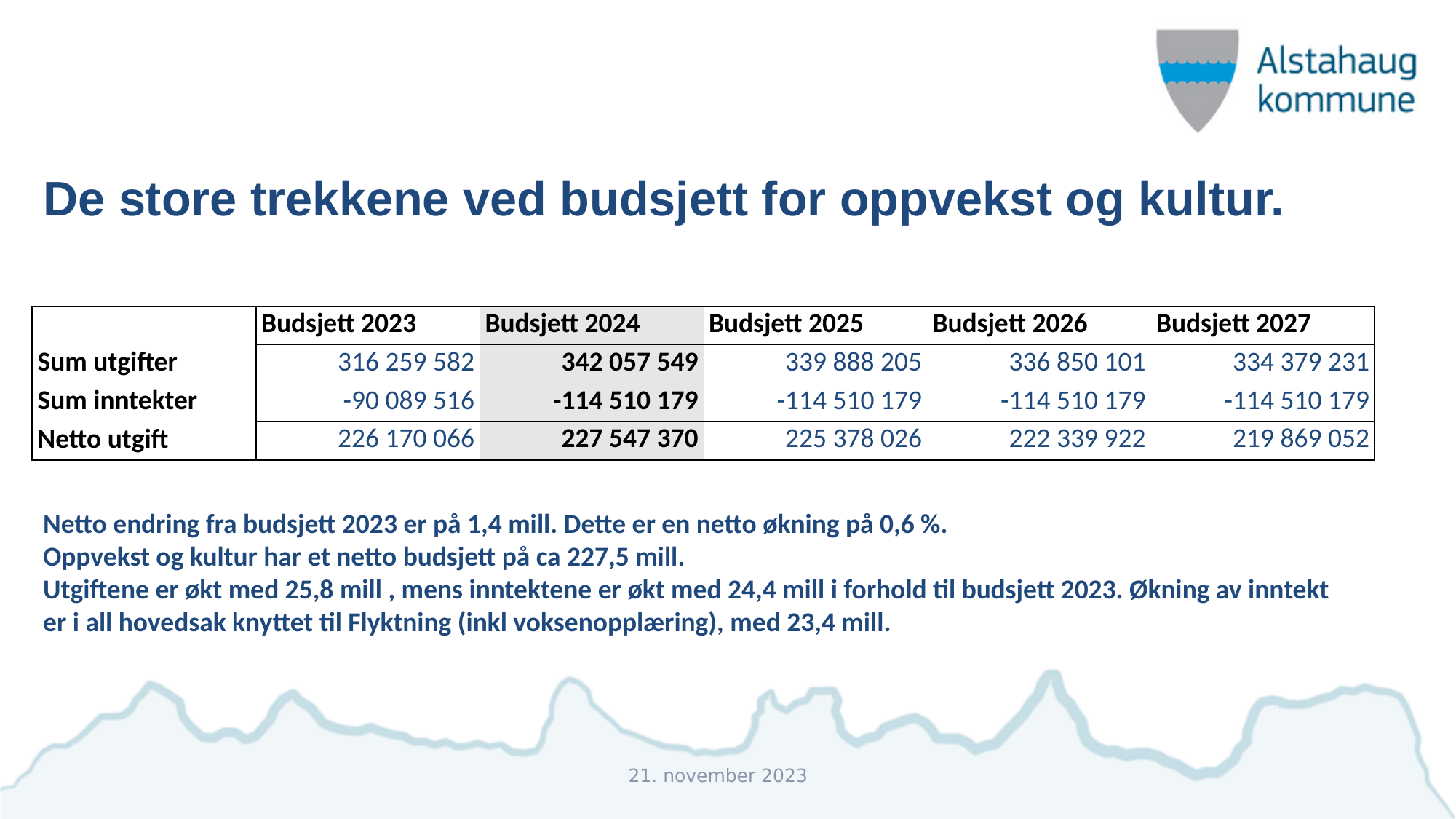

# De store trekkene ved budsjett for oppvekst og kultur.

|  | Budsjett 2023 | Budsjett 2024 | Budsjett 2025 | Budsjett 2026 | Budsjett 2027 |
| --- | --- | --- | --- | --- | --- |
| Sum utgifter | 316 259 582 | 342 057 549 | 339 888 205 | 336 850 101 | 334 379 231 |
| Sum inntekter | -90 089 516 | -114 510 179 | -114 510 179 | -114 510 179 | -114 510 179 |
| Netto utgift | 226 170 066 | 227 547 370 | 225 378 026 | 222 339 922 | 219 869 052 |

Netto endring fra budsjett 2023 er på 1,4 mill. Dette er en netto økning på 0,6 %.
Oppvekst og kultur har et netto budsjett på ca 227,5 mill.
Utgiftene er økt med 25,8 mill , mens inntektene er økt med 24,4 mill i forhold til budsjett 2023. Økning av inntekt er i all hovedsak knyttet til Flyktning (inkl voksenopplæring), med 23,4 mill.
21. november 2023